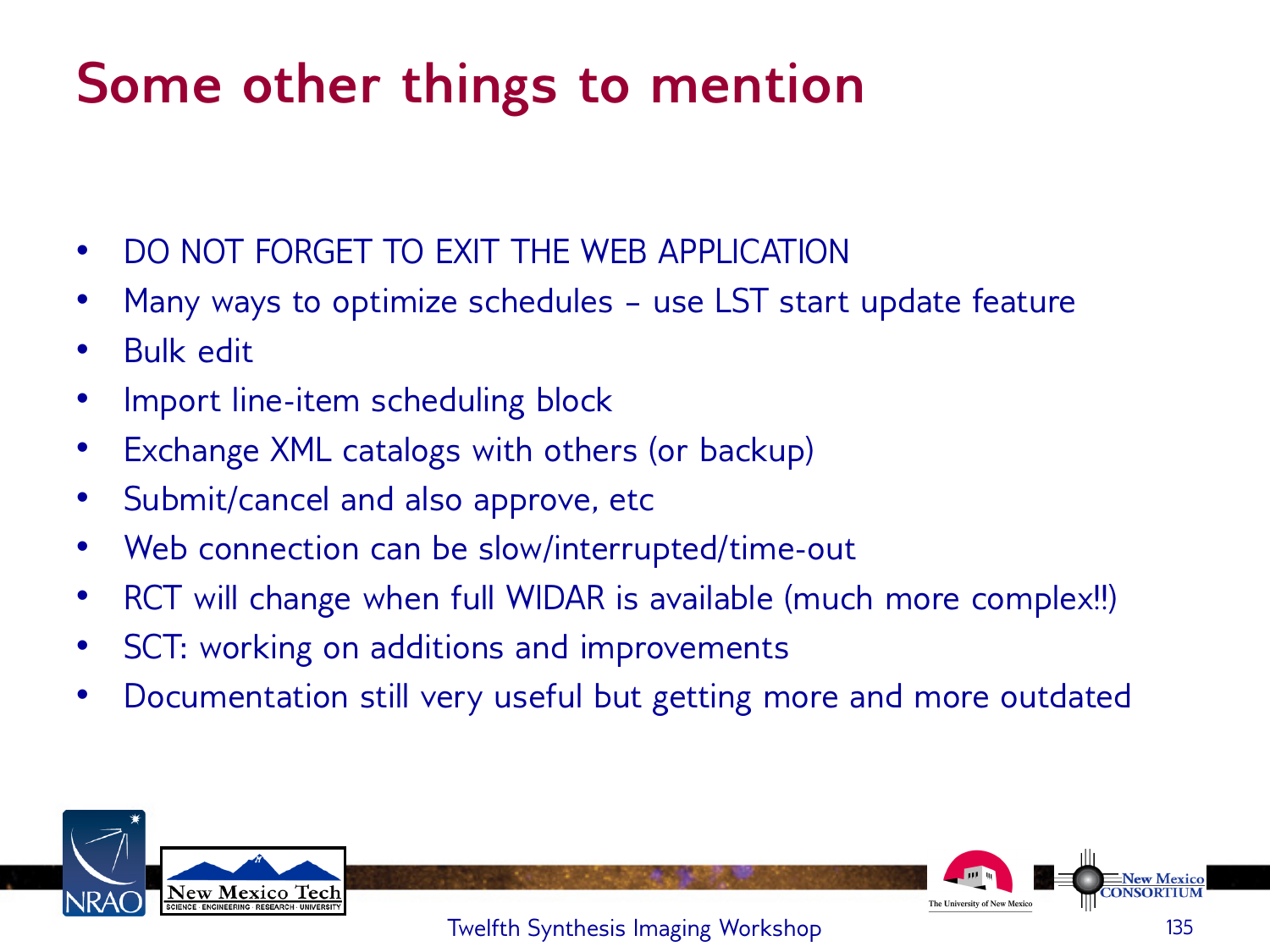

# Some other things to mention
DO NOT FORGET TO EXIT THE WEB APPLICATION
Many ways to optimize schedules – use LST start update feature
Bulk edit
Import line-item scheduling block
Exchange XML catalogs with others (or backup)
Submit/cancel and also approve, etc
Web connection can be slow/interrupted/time-out
RCT will change when full WIDAR is available (much more complex!!)
SCT: working on additions and improvements
Documentation still very useful but getting more and more outdated

Twelfth Synthesis Imaging Workshop
135